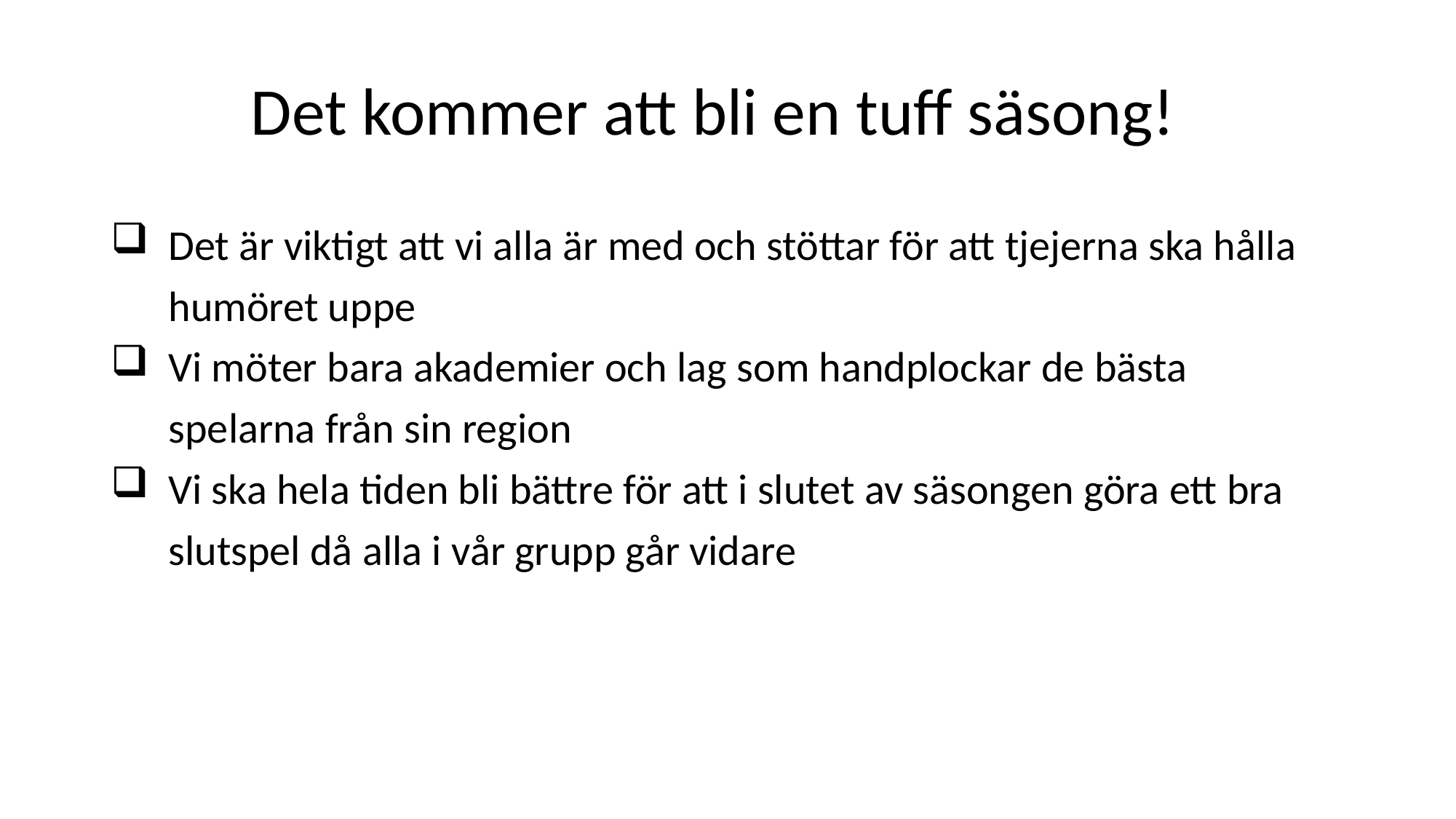

# Det kommer att bli en tuff säsong!
  Det är viktigt att vi alla är med och stöttar för att tjejerna ska hålla
      humöret uppe
  Vi möter bara akademier och lag som handplockar de bästa
      spelarna från sin region
  Vi ska hela tiden bli bättre för att i slutet av säsongen göra ett bra
      slutspel då alla i vår grupp går vidare